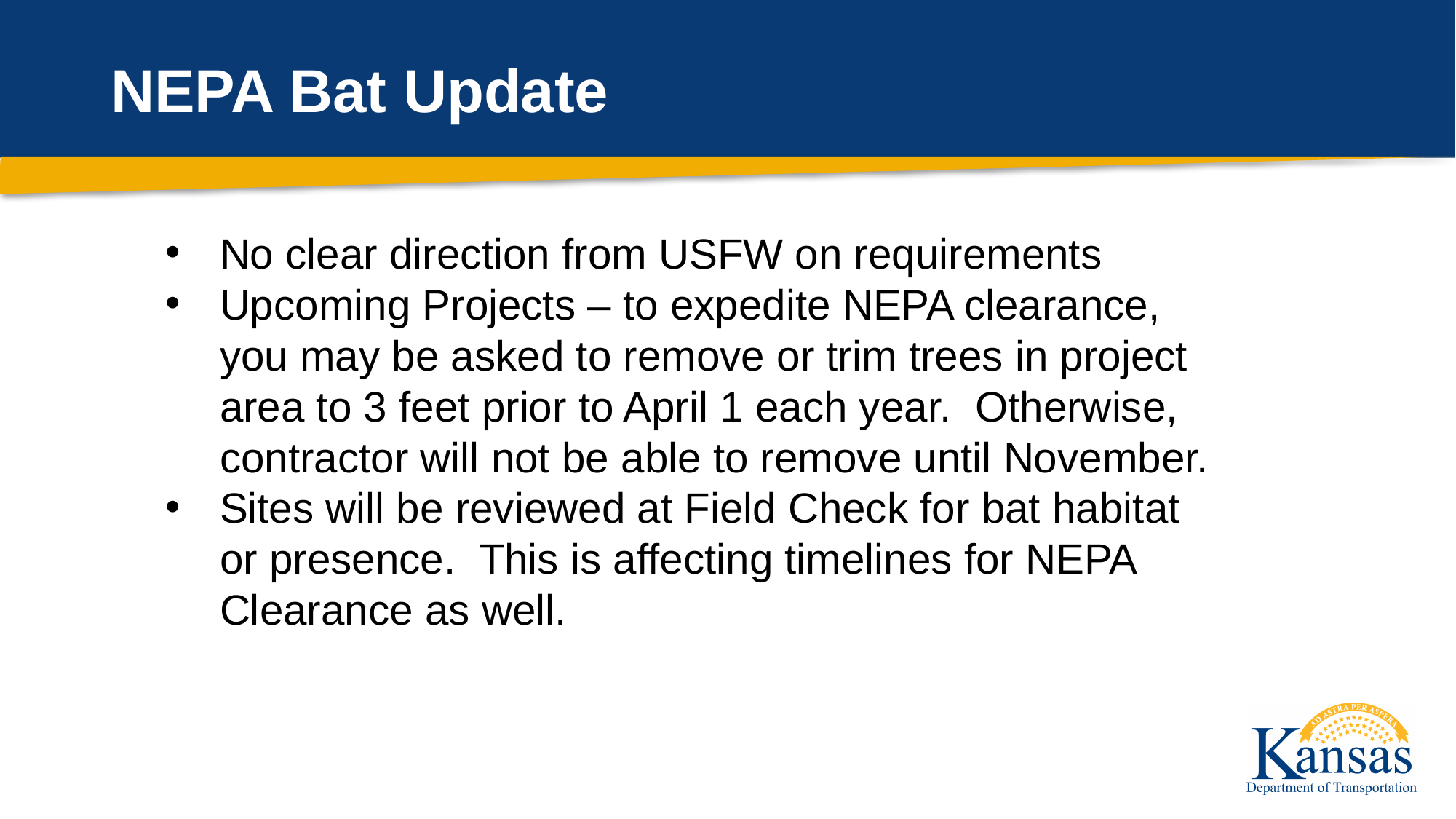

# NEPA Bat Update
No clear direction from USFW on requirements
Upcoming Projects – to expedite NEPA clearance, you may be asked to remove or trim trees in project area to 3 feet prior to April 1 each year.  Otherwise, contractor will not be able to remove until November.
Sites will be reviewed at Field Check for bat habitat or presence.  This is affecting timelines for NEPA Clearance as well.